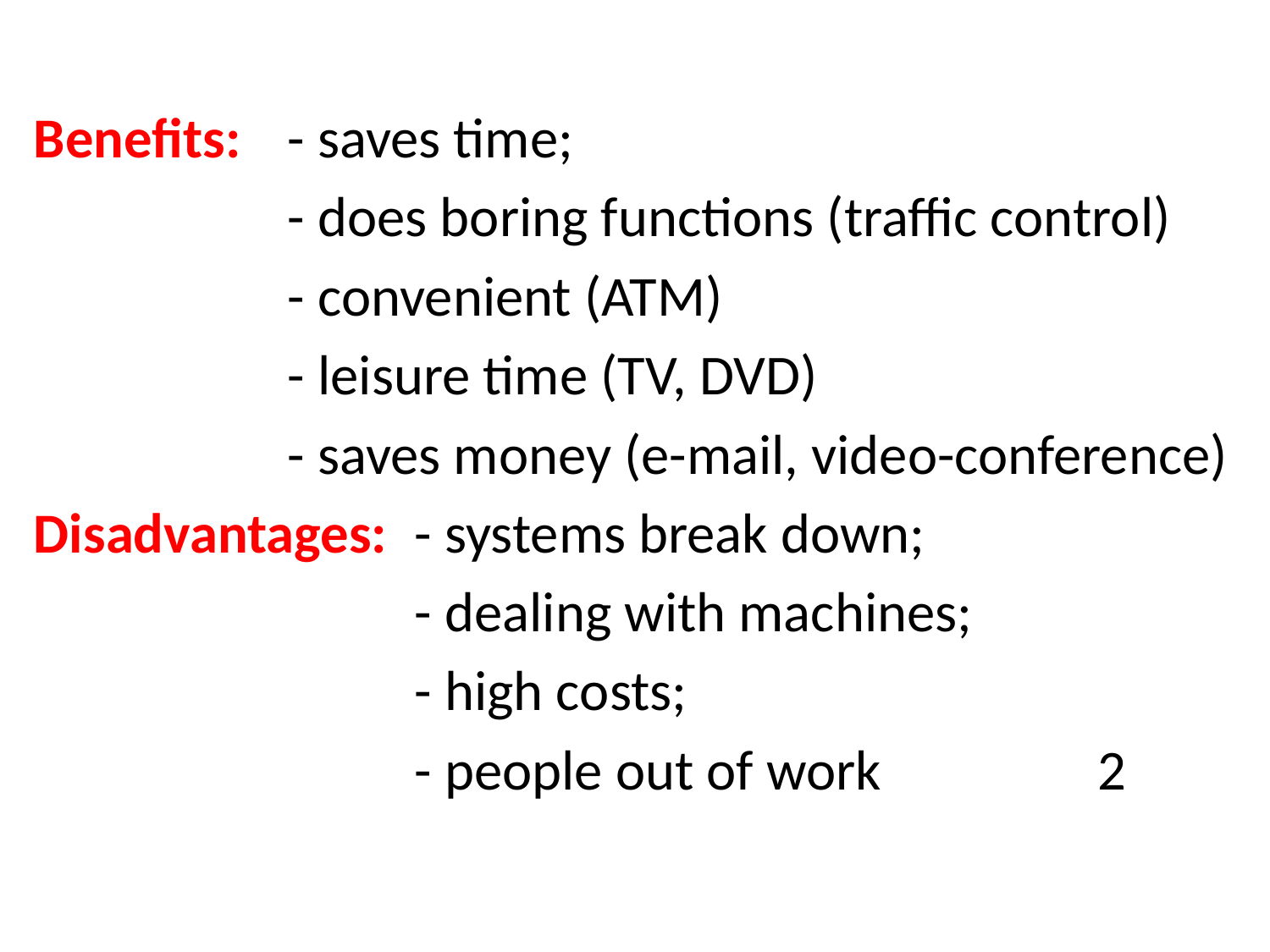

#
Benefits:   	- saves time;
		- does boring functions (traffic control)
		- convenient (ATM)
		- leisure time (TV, DVD)
		- saves money (e-mail, video-conference)
Disadvantages:	- systems break down;
			- dealing with machines;
			- high costs;
			- people out of work                 2